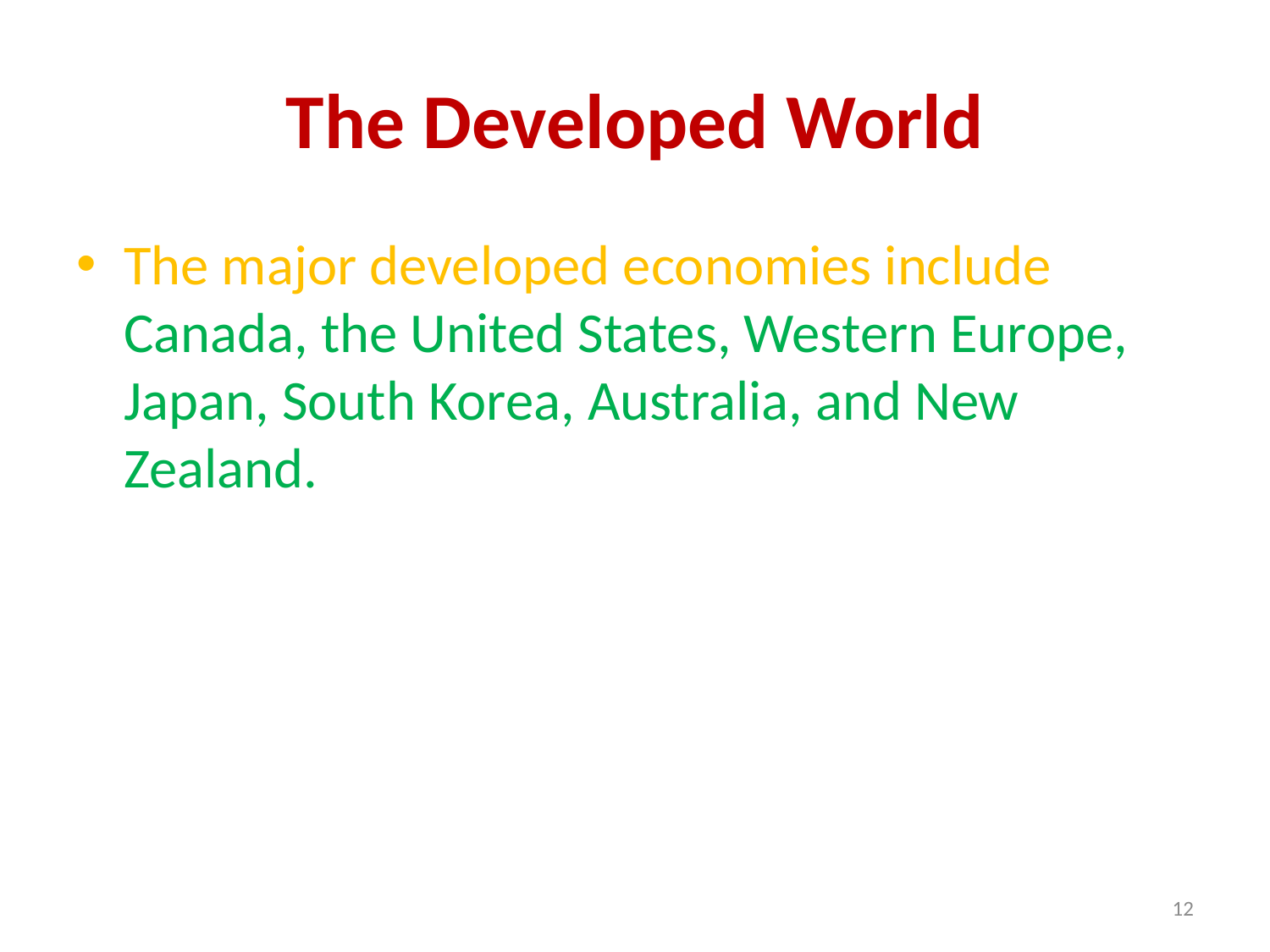

# The Developed World
The major developed economies include Canada, the United States, Western Europe, Japan, South Korea, Australia, and New Zealand.

12